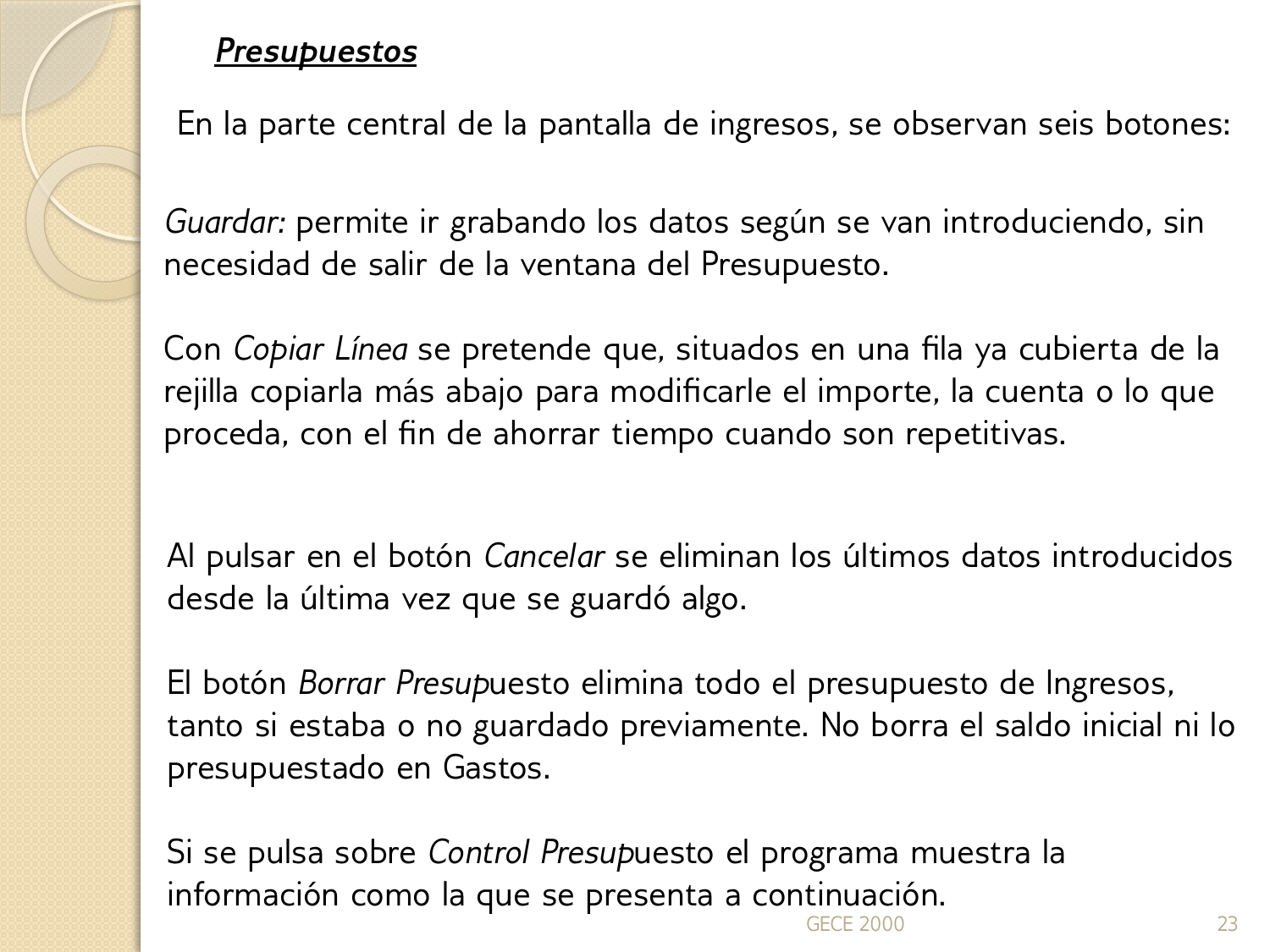

Presupuestos
En la parte central de la pantalla de ingresos, se observan seis botones:
Guardar: permite ir grabando los datos según se van introduciendo, sin necesidad de salir de la ventana del Presupuesto.

Con Copiar Línea se pretende que, situados en una fila ya cubierta de la rejilla copiarla más abajo para modificarle el importe, la cuenta o lo que proceda, con el fin de ahorrar tiempo cuando son repetitivas.
Al pulsar en el botón Cancelar se eliminan los últimos datos introducidos desde la última vez que se guardó algo.

El botón Borrar Presupuesto elimina todo el presupuesto de Ingresos, tanto si estaba o no guardado previamente. No borra el saldo inicial ni lo presupuestado en Gastos.

Si se pulsa sobre Control Presupuesto el programa muestra la información como la que se presenta a continuación.
GECE 2000
23